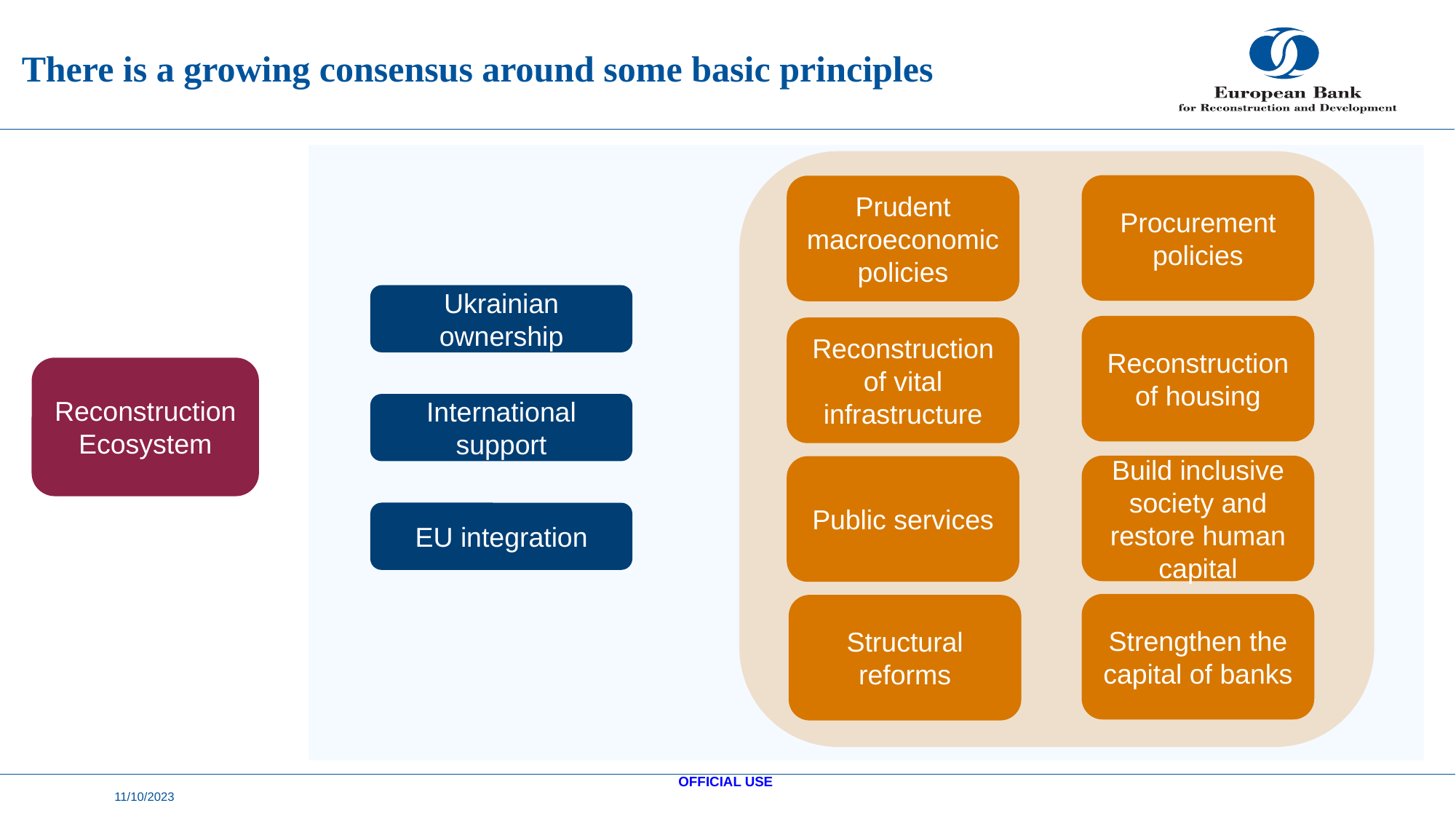

# There is a growing consensus around some basic principles

Procurement policies
Prudent macroeconomic policies
Reconstruction of housing
Reconstruction of vital infrastructure
Build inclusive society and restore human capital
Public services
Strengthen the capital of banks
Structural reforms
Ukrainian ownership
International support
EU integration
Reconstruction Ecosystem
OFFICIAL USE
11/10/2023